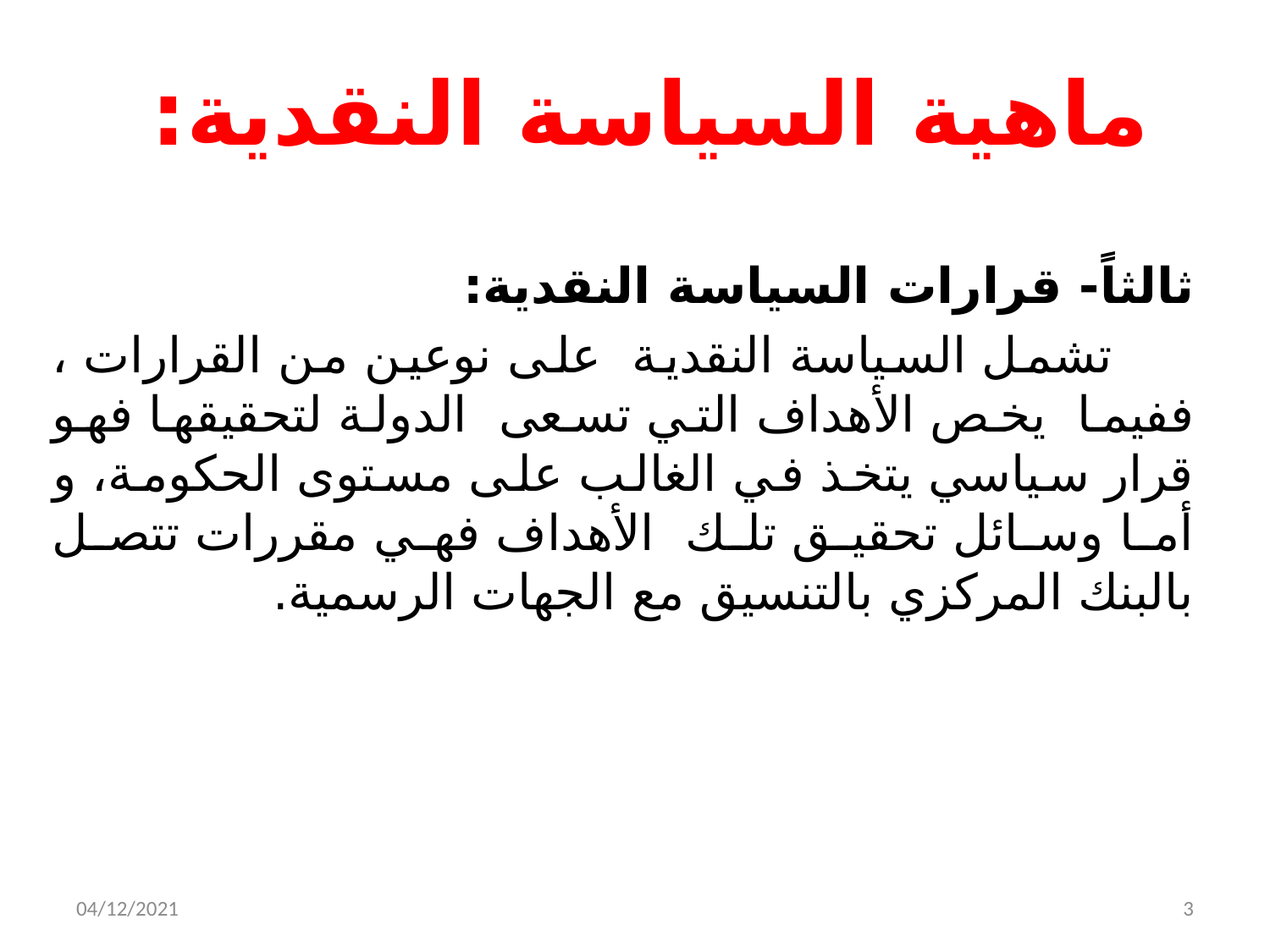

# ماهية السياسة النقدية:
ثالثاً- قرارات السياسة النقدية:
     تشمل السياسة النقدية  على نوعين من القرارات ، ففيما  يخص الأهداف التي تسعى  الدولة لتحقيقها فهو قرار سياسي يتخذ في الغالب على مستوى الحكومة، و أما وسائل تحقيق تلك  الأهداف فهي مقررات تتصل بالبنك المركزي بالتنسيق مع الجهات الرسمية.

04/12/2021
3